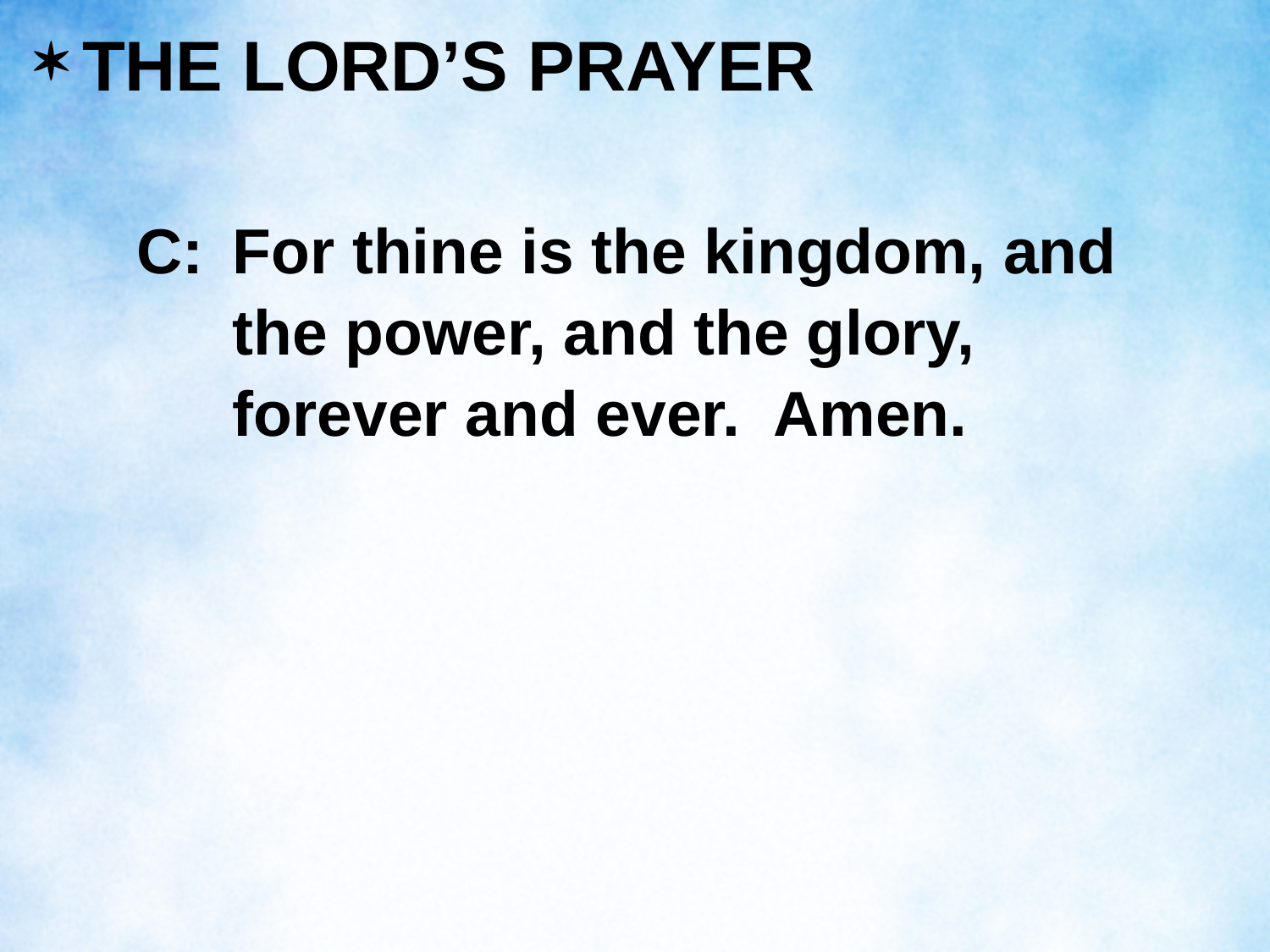

THE LORD’S PRAYER
C:	For thine is the kingdom, and the power, and the glory, forever and ever.  Amen.